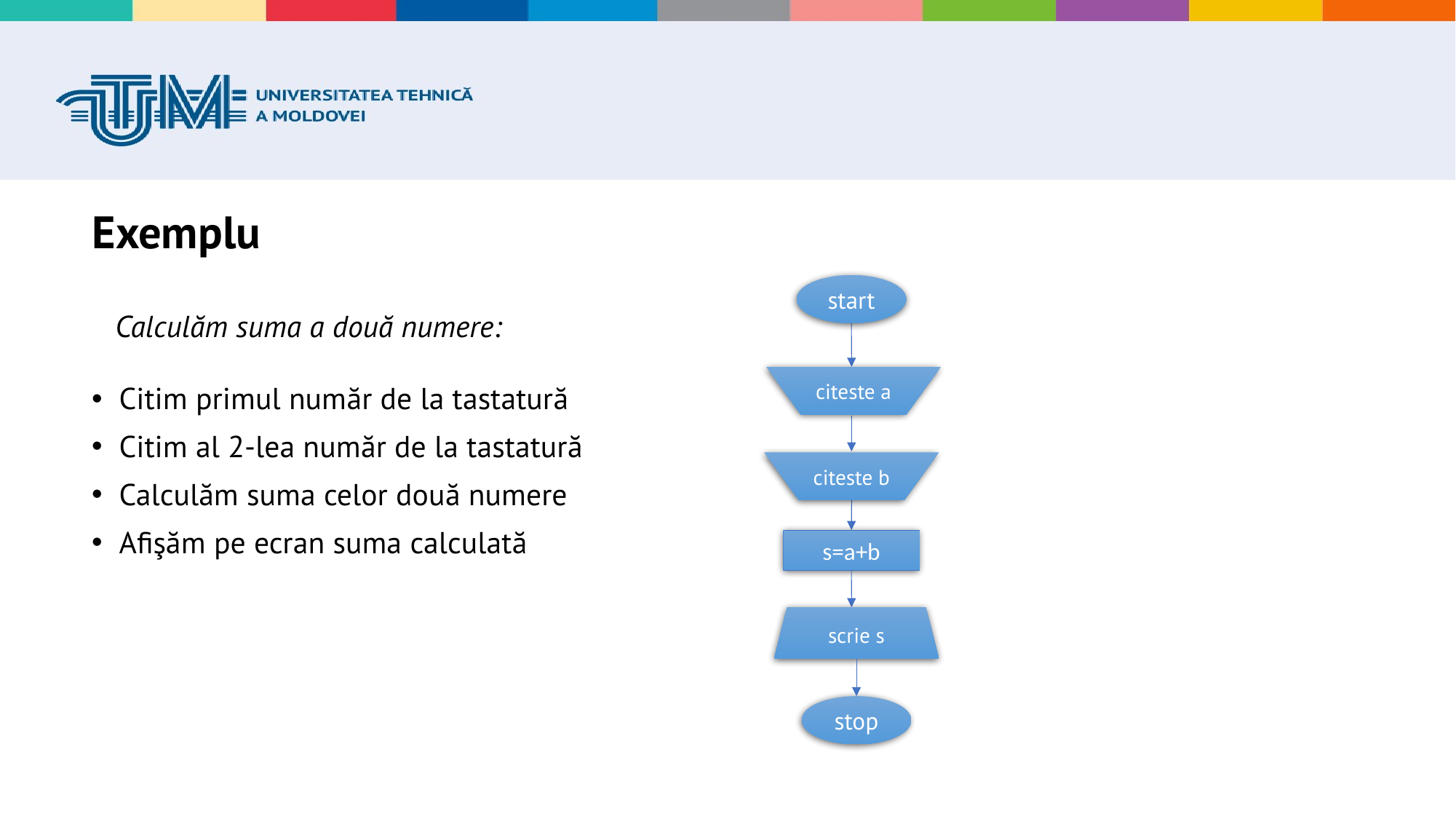

# Exemplu
start
citeste a
citeste b
s=a+b
scrie s
stop
Calculăm suma a două numere:
Citim primul număr de la tastatură
Citim al 2-lea număr de la tastatură
Calculăm suma celor două numere
Afişăm pe ecran suma calculată